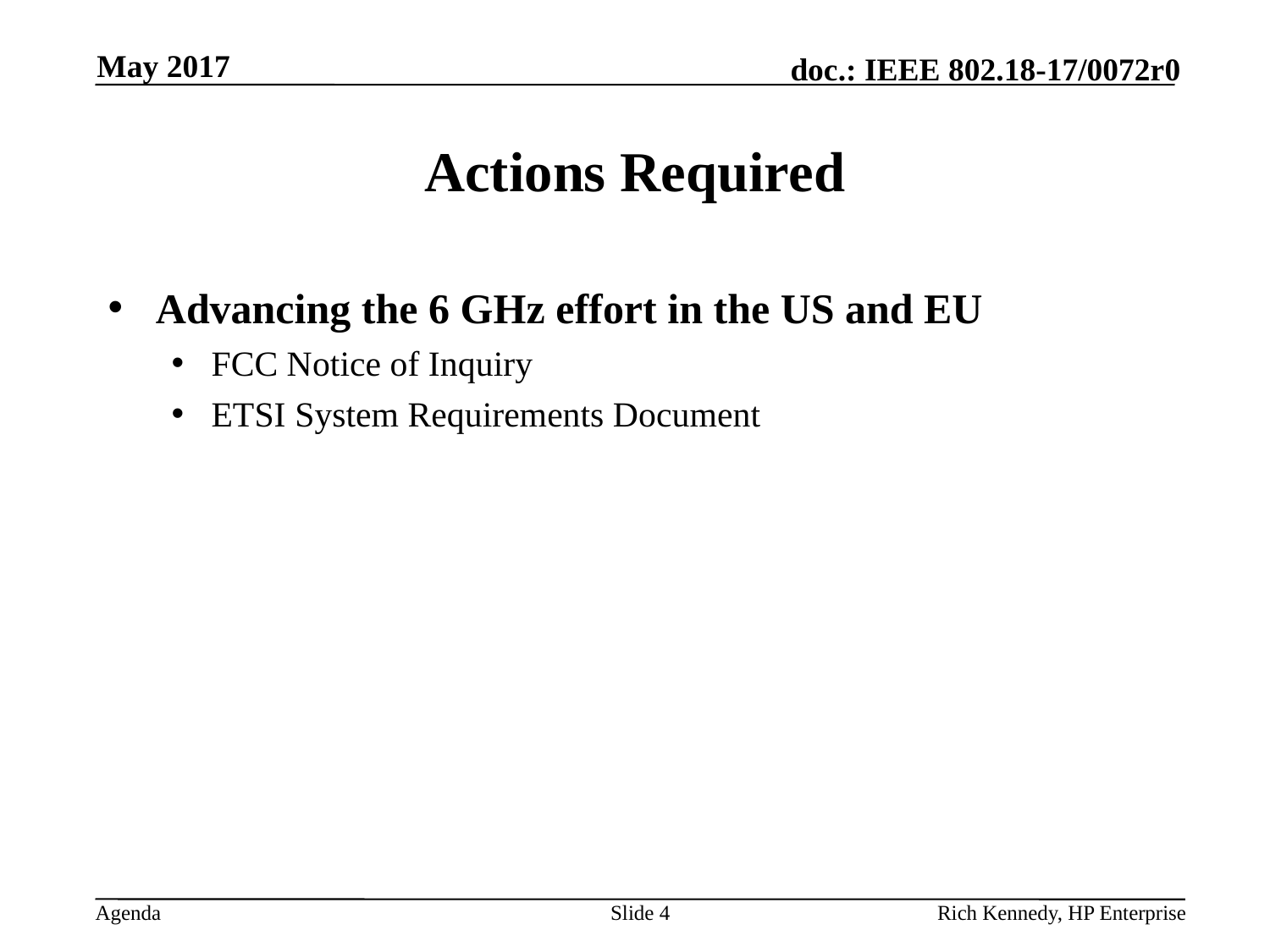

May 2017
# Actions Required
Advancing the 6 GHz effort in the US and EU
FCC Notice of Inquiry
ETSI System Requirements Document
Slide 4
Rich Kennedy, HP Enterprise